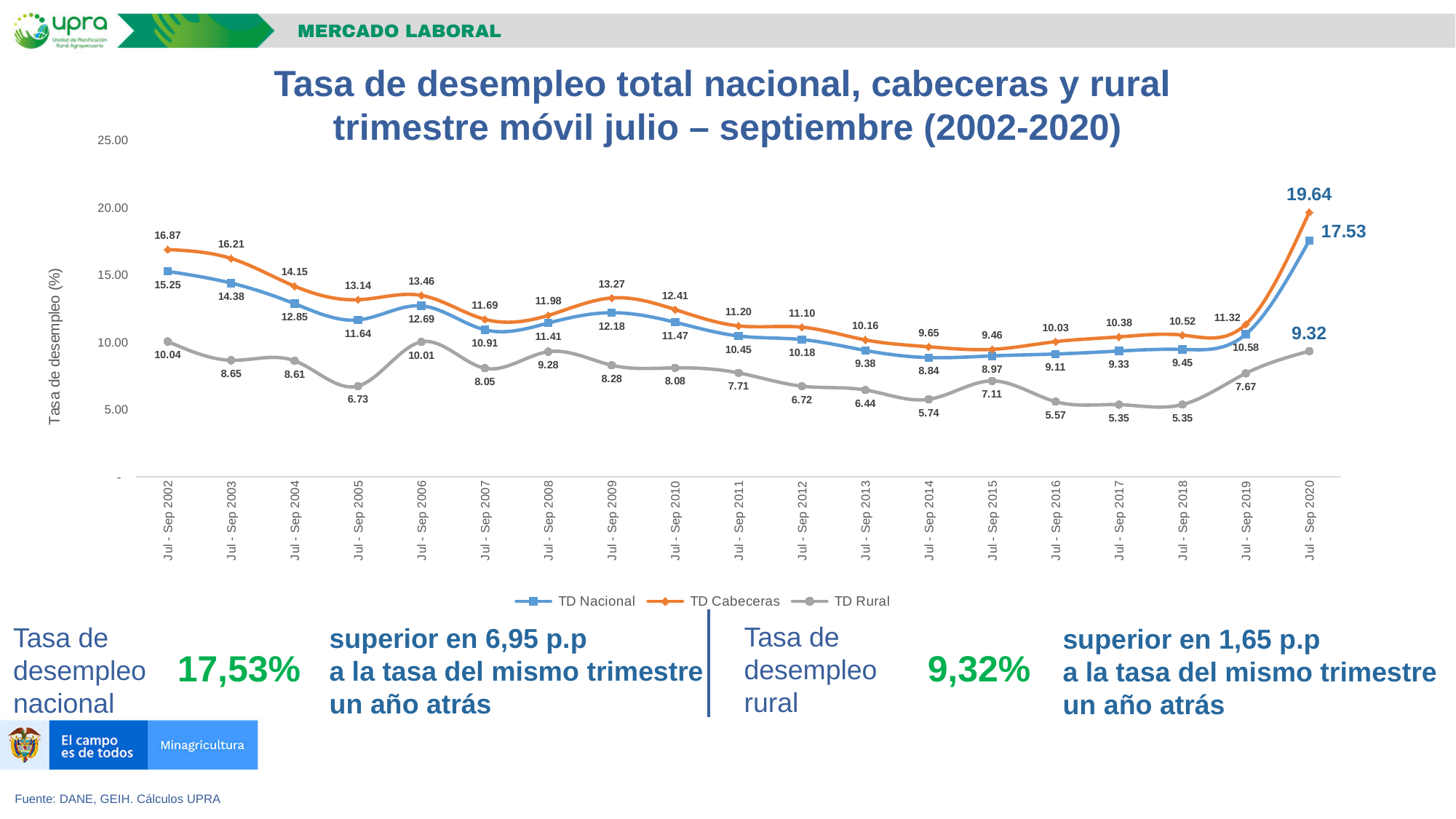

MERCADO LABORAL
Tasa de desempleo total nacional, cabeceras y rural
trimestre móvil julio – septiembre (2002-2020)

### Chart

| Category |  TD Nacional  |  TD Cabeceras  |  TD Rural  |
|---|---|---|---|
| Jul - Sep 2002 | 15.2505985191247 | 16.87197495071495 | 10.037409794851696 |
| Jul - Sep 2003 | 14.37799255538125 | 16.20659707374429 | 8.64630606489173 |
| Jul - Sep 2004 | 12.846889831077535 | 14.148859635504332 | 8.605826593039891 |
| Jul - Sep 2005 | 11.642089120419156 | 13.141960098326194 | 6.728243987628344 |
| Jul - Sep 2006 | 12.68624550532144 | 13.464106945532148 | 10.012739833916049 |
| Jul - Sep 2007 | 10.909025400841218 | 11.691060481311029 | 8.05486077120133 |
| Jul - Sep 2008 | 11.410129436917611 | 11.978898986729032 | 9.284609832630354 |
| Jul - Sep 2009 | 12.179987912878545 | 13.274240772421994 | 8.278738899593966 |
| Jul - Sep 2010 | 11.46875231320246 | 12.413362957945901 | 8.083090328533723 |
| Jul - Sep 2011 | 10.449866362675108 | 11.20025565303606 | 7.706928465704113 |
| Jul - Sep 2012 | 10.184355590133668 | 11.103302695401931 | 6.72016196043907 |
| Jul - Sep 2013 | 9.376591476588551 | 10.159048135206653 | 6.437674516951213 |
| Jul - Sep 2014 | 8.844437057069088 | 9.6475031539035 | 5.744246386145494 |
| Jul - Sep 2015 | 8.971921443476091 | 9.456173450678431 | 7.106553060824816 |
| Jul - Sep 2016 | 9.110748977505114 | 10.028848912537015 | 5.569180412873145 |
| Jul - Sep 2017 | 9.332103642923999 | 10.38034672822808 | 5.345105805314061 |
| Jul - Sep 2018 | 9.4523161210752 | 10.515840994165478 | 5.352487960893159 |
| Jul - Sep 2019 | 10.578864828210385 | 11.316608607779791 | 7.672097887011242 |
| Jul - Sep 2020 | 17.532615489513613 | 19.63947218653092 | 9.324566996787011 |
Tasa de desempleo
rural
Tasa de desempleo nacional
superior en 6,95 p.p
a la tasa del mismo trimestre un año atrás
superior en 1,65 p.p
a la tasa del mismo trimestre un año atrás
17,53%
9,32%
Fuente: DANE, GEIH. Cálculos UPRA